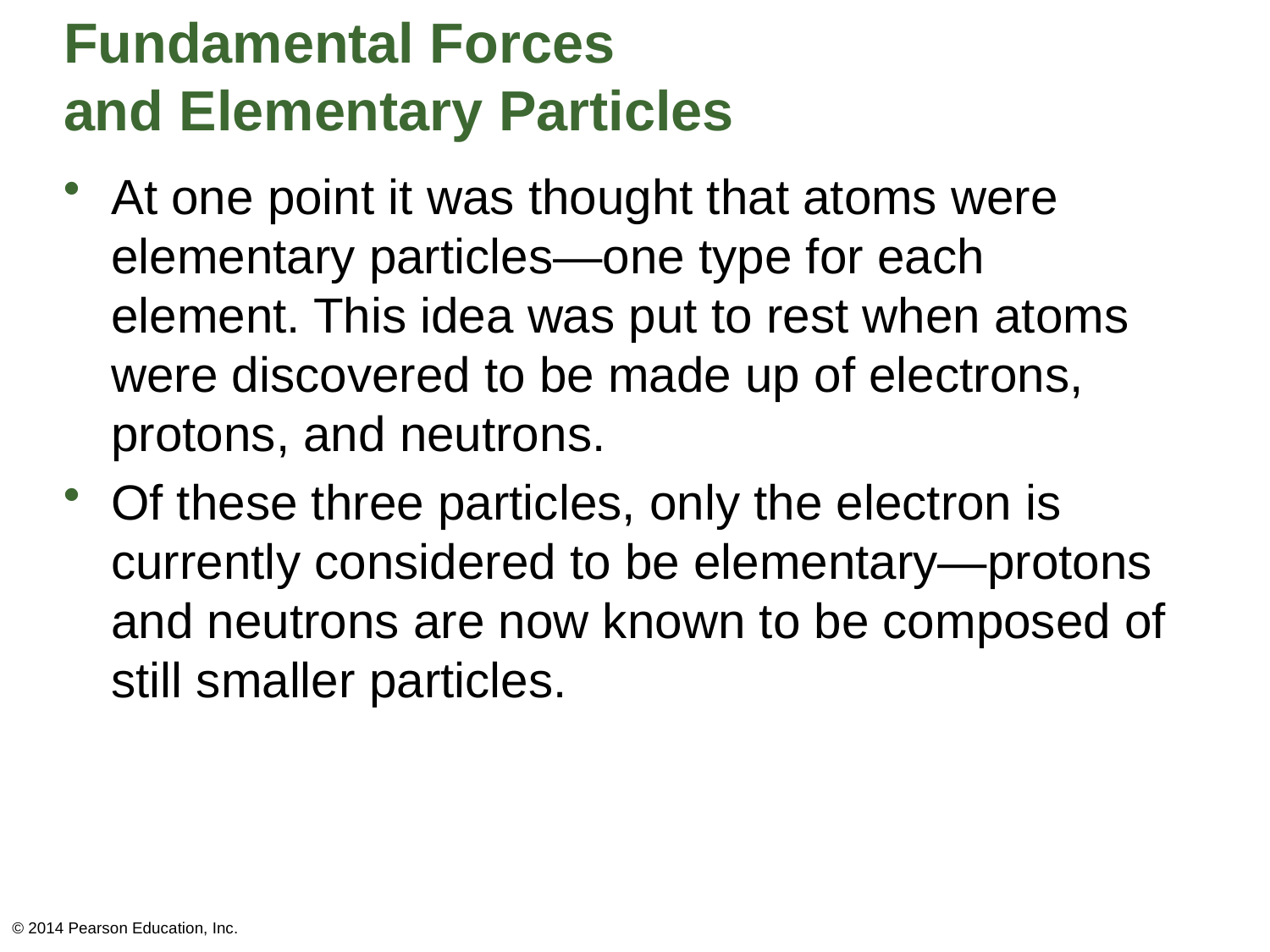

# Fundamental Forces and Elementary Particles
At one point it was thought that atoms were elementary particles—one type for each element. This idea was put to rest when atoms were discovered to be made up of electrons, protons, and neutrons.
Of these three particles, only the electron is currently considered to be elementary—protons and neutrons are now known to be composed of still smaller particles.
© 2014 Pearson Education, Inc.